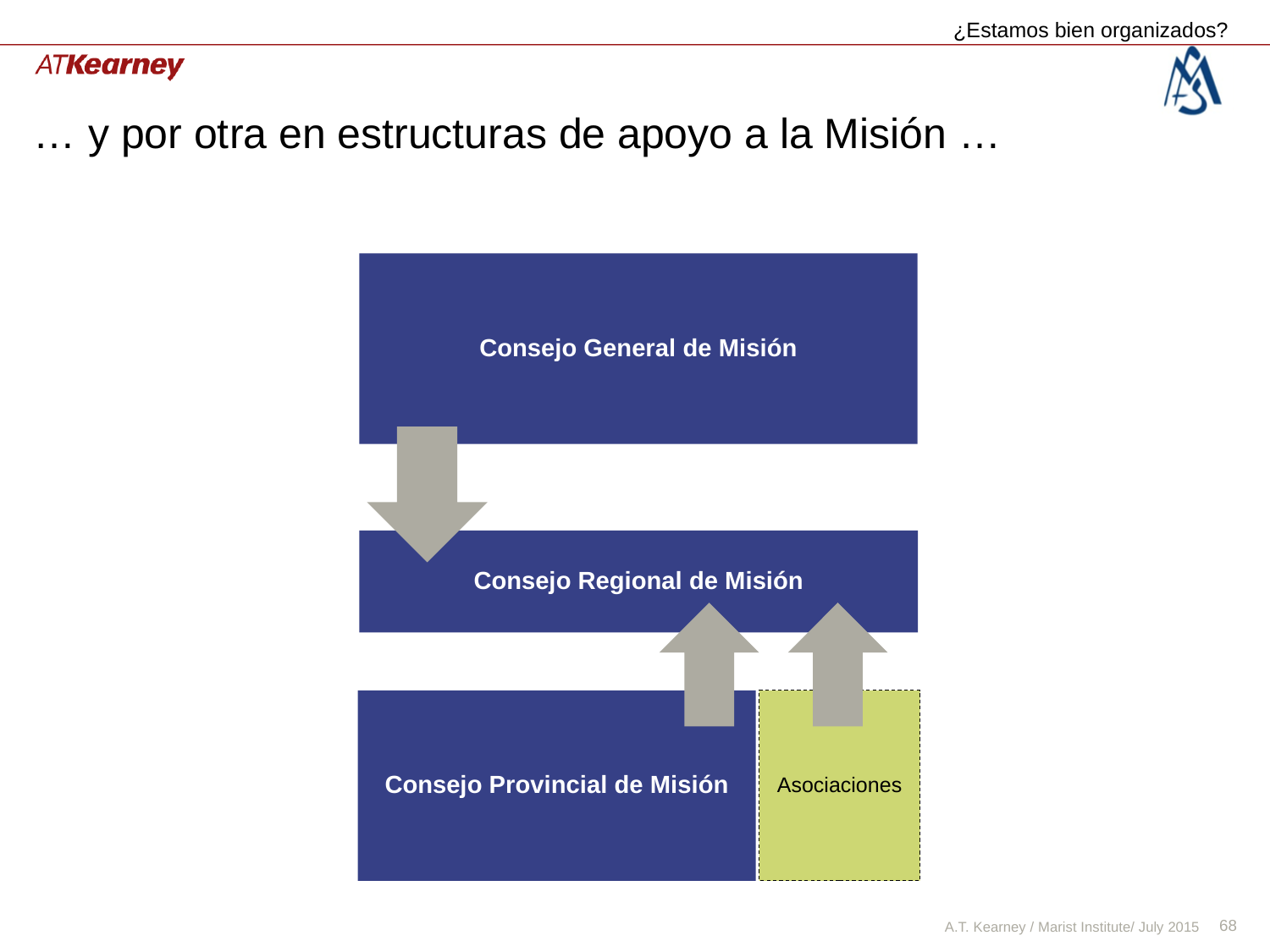

¿Estamos bien organizados?
# … y por otra en estructuras de apoyo a la Misión …
Consejo General de Misión

Consejo Regional de Misión

Consejo Provincial de Misión
Asociaciones